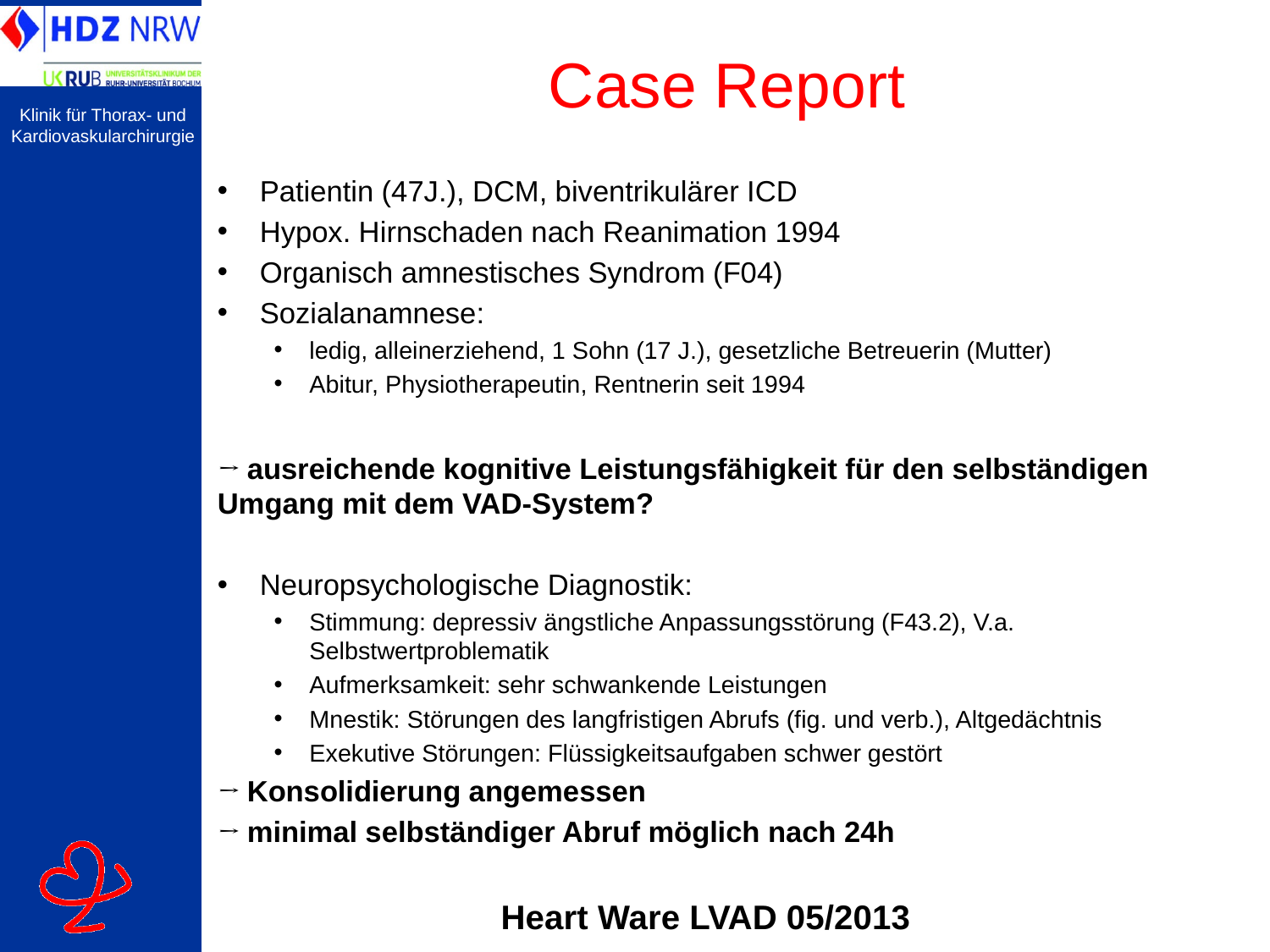

# Case Report
Patientin (47J.), DCM, biventrikulärer ICD
Hypox. Hirnschaden nach Reanimation 1994
Organisch amnestisches Syndrom (F04)
Sozialanamnese:
ledig, alleinerziehend, 1 Sohn (17 J.), gesetzliche Betreuerin (Mutter)
Abitur, Physiotherapeutin, Rentnerin seit 1994

→ ausreichende kognitive Leistungsfähigkeit für den selbständigen Umgang mit dem VAD-System?

Neuropsychologische Diagnostik:
Stimmung: depressiv ängstliche Anpassungsstörung (F43.2), V.a. Selbstwertproblematik
Aufmerksamkeit: sehr schwankende Leistungen
Mnestik: Störungen des langfristigen Abrufs (fig. und verb.), Altgedächtnis
Exekutive Störungen: Flüssigkeitsaufgaben schwer gestört
→ Konsolidierung angemessen
→ minimal selbständiger Abruf möglich nach 24h

Heart Ware LVAD 05/2013